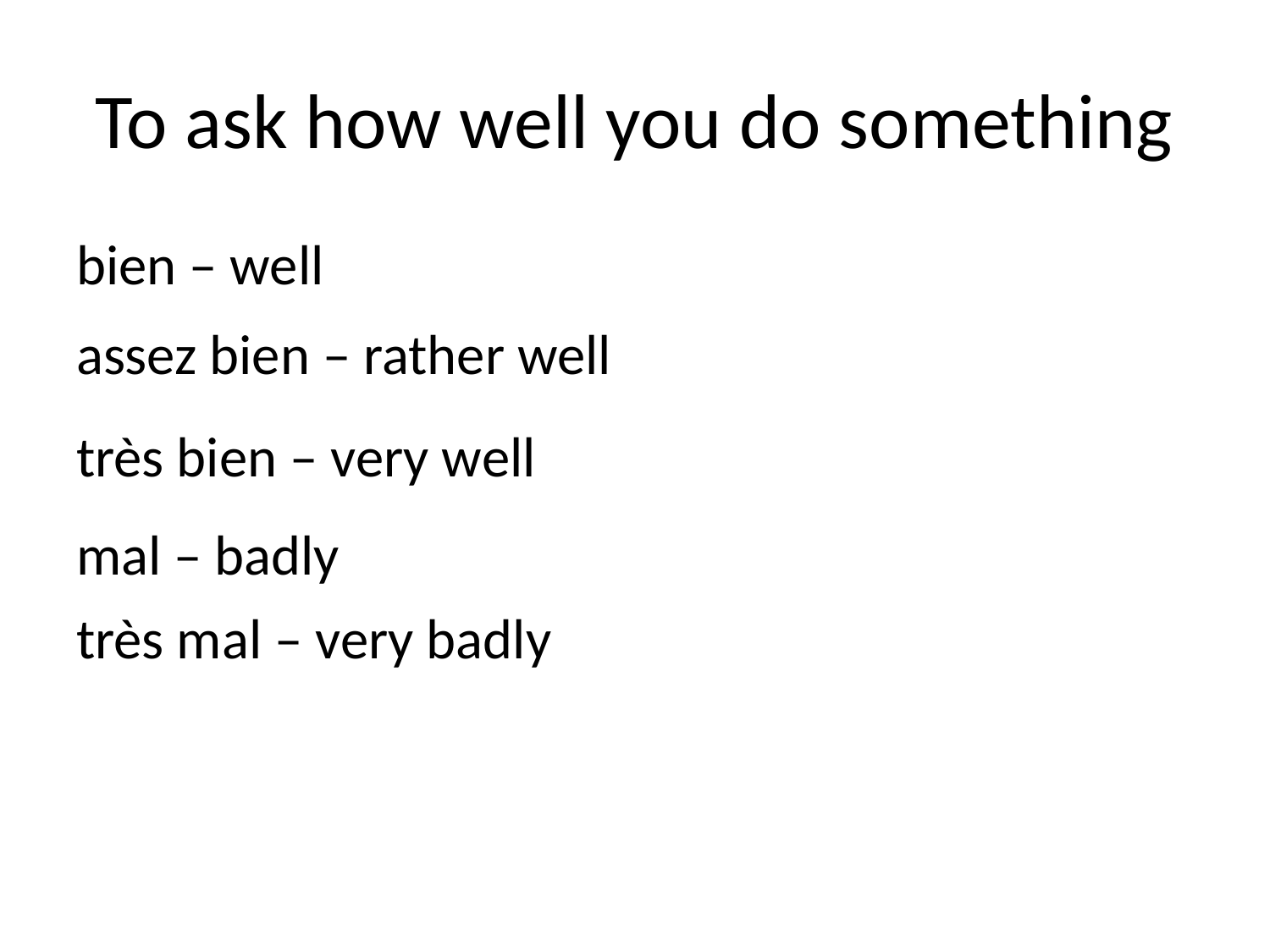

# To ask how well you do something
bien – well
assez bien – rather well
très bien – very well
mal – badly
très mal – very badly